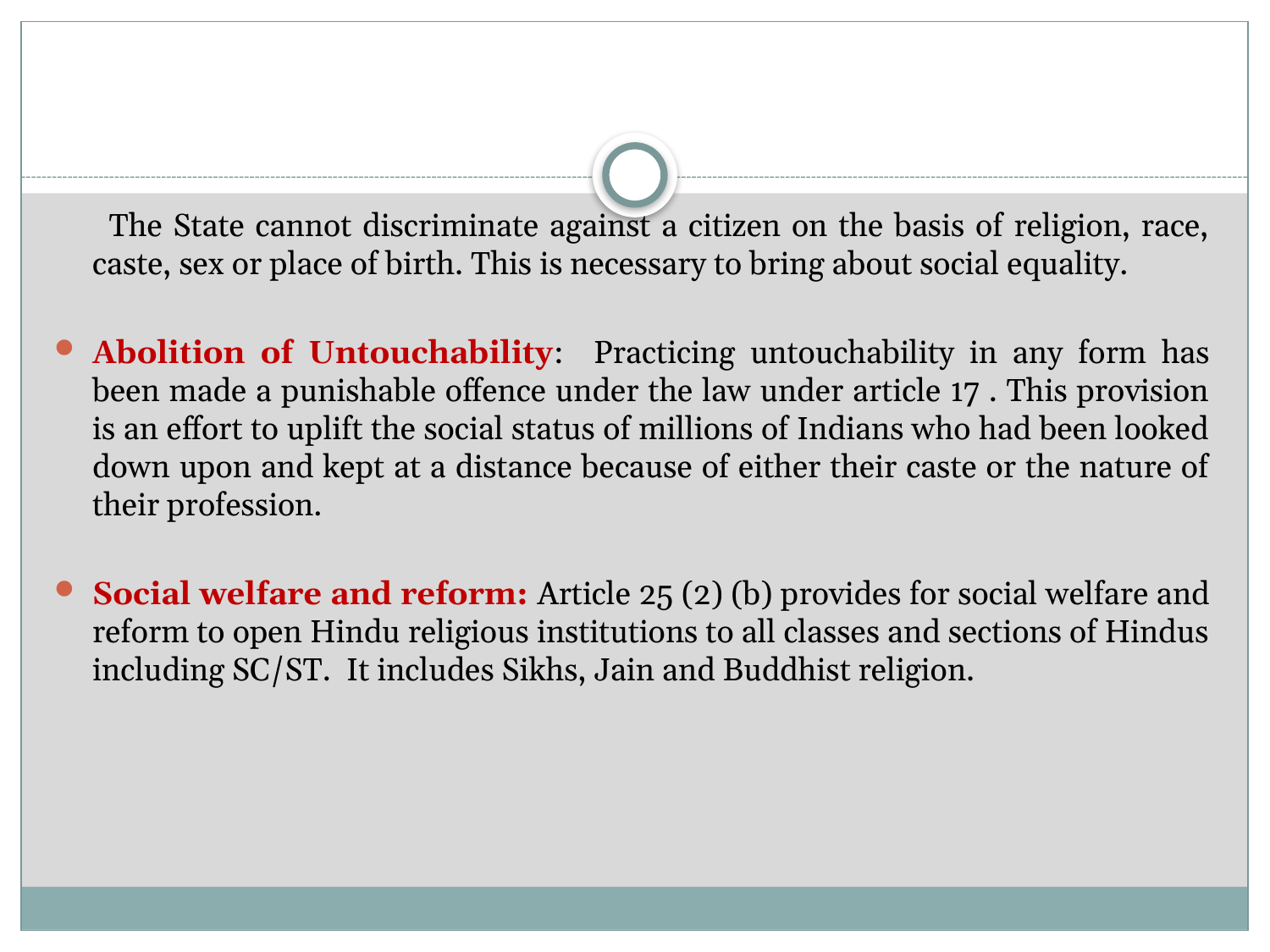

#

     The State cannot discriminate against a citizen on the basis of religion, race, caste, sex or place of birth. This is necessary to bring about social equality.

Abolition of Untouchability:  Practicing untouchability in any form has been made a punishable offence under the law under article 17 . This provision is an effort to uplift the social status of millions of Indians who had been looked down upon and kept at a distance because of either their caste or the nature of their profession.

Social welfare and reform: Article 25 (2) (b) provides for social welfare and reform to open Hindu religious institutions to all classes and sections of Hindus including SC/ST.  It includes Sikhs, Jain and Buddhist religion.